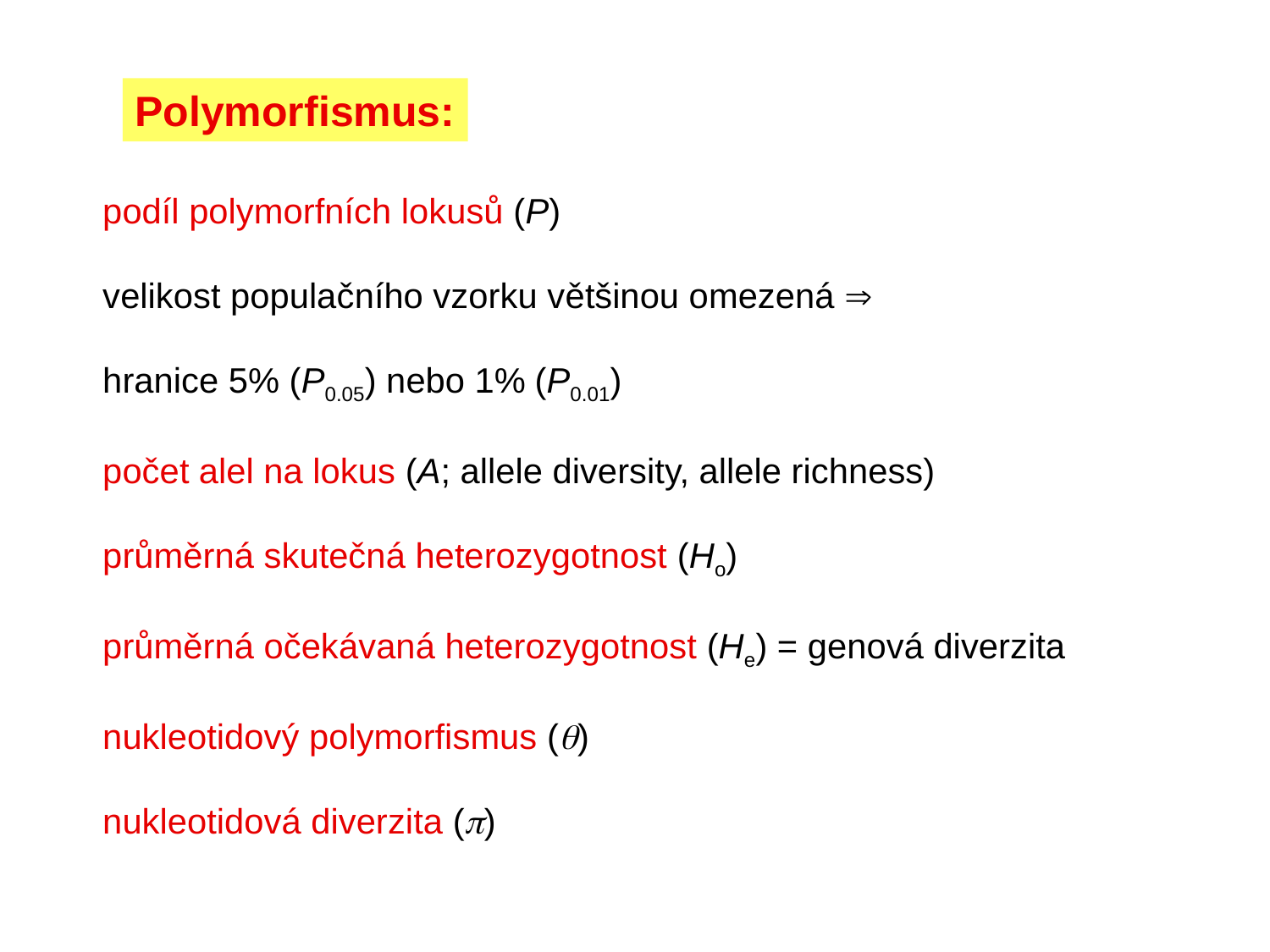

Polymorfismus:
podíl polymorfních lokusů (P)
velikost populačního vzorku většinou omezená ⇒
hranice 5% (P0.05) nebo 1% (P0.01)
počet alel na lokus (A; allele diversity, allele richness)
průměrná skutečná heterozygotnost (Ho)
průměrná očekávaná heterozygotnost (He) = genová diverzita
nukleotidový polymorfismus (θ)

nukleotidová diverzita (π)